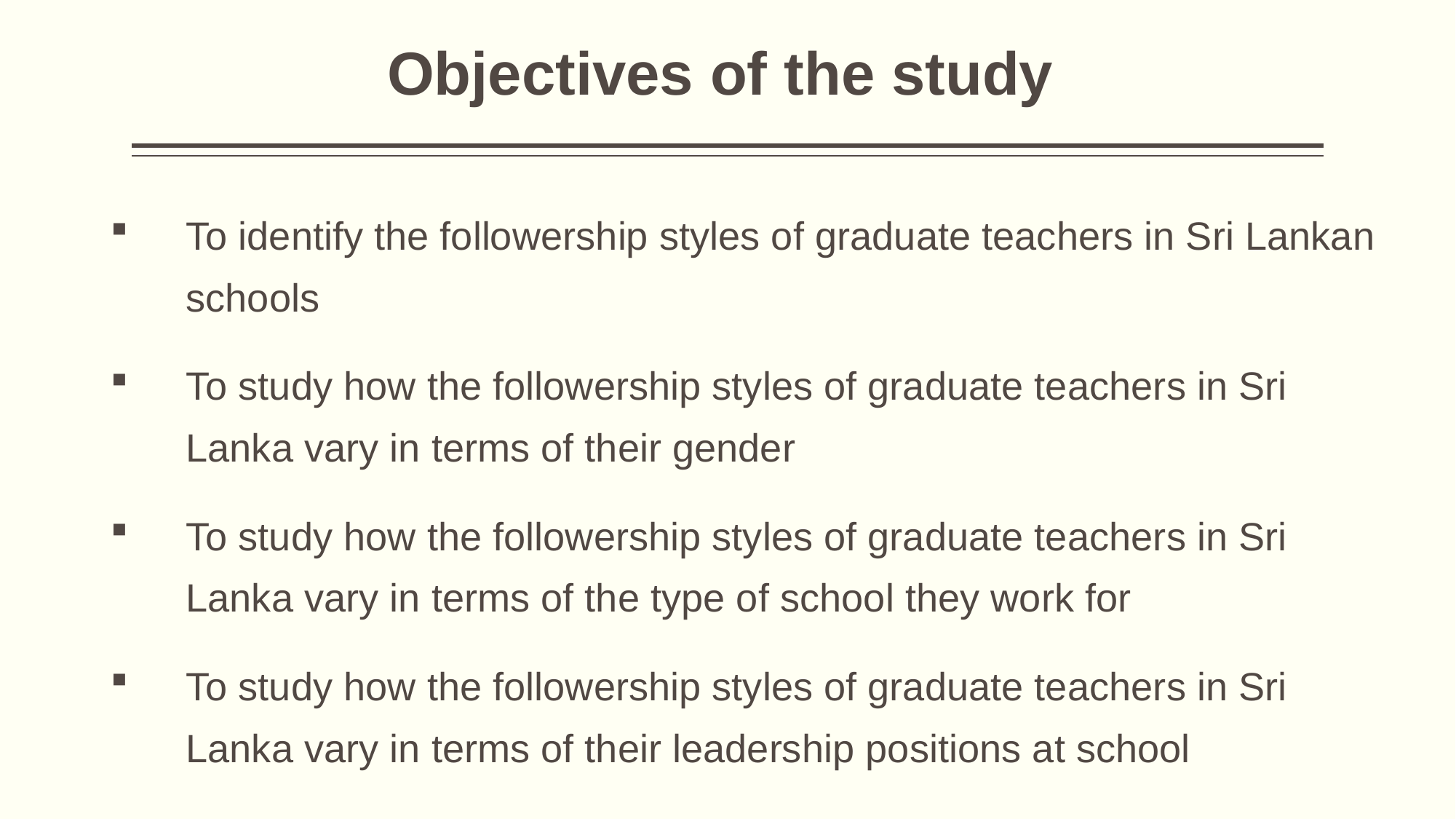

# Objectives of the study
To identify the followership styles of graduate teachers in Sri Lankan schools
To study how the followership styles of graduate teachers in Sri Lanka vary in terms of their gender
To study how the followership styles of graduate teachers in Sri Lanka vary in terms of the type of school they work for
To study how the followership styles of graduate teachers in Sri Lanka vary in terms of their leadership positions at school